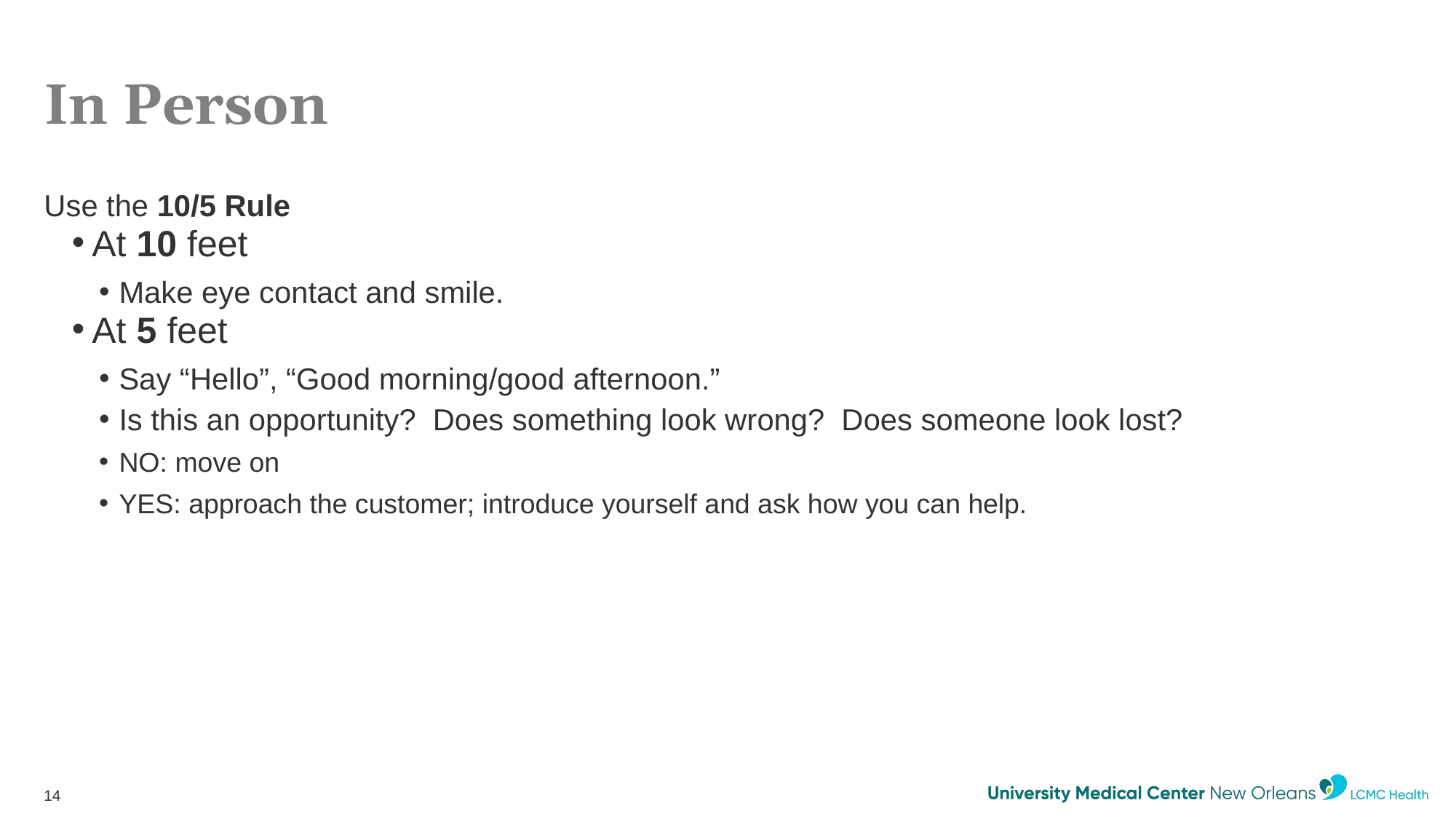

# In Person
Use the 10/5 Rule
At 10 feet
Make eye contact and smile.
At 5 feet
Say “Hello”, “Good morning/good afternoon.”
Is this an opportunity?  Does something look wrong?  Does someone look lost?
NO: move on
YES: approach the customer; introduce yourself and ask how you can help.
14